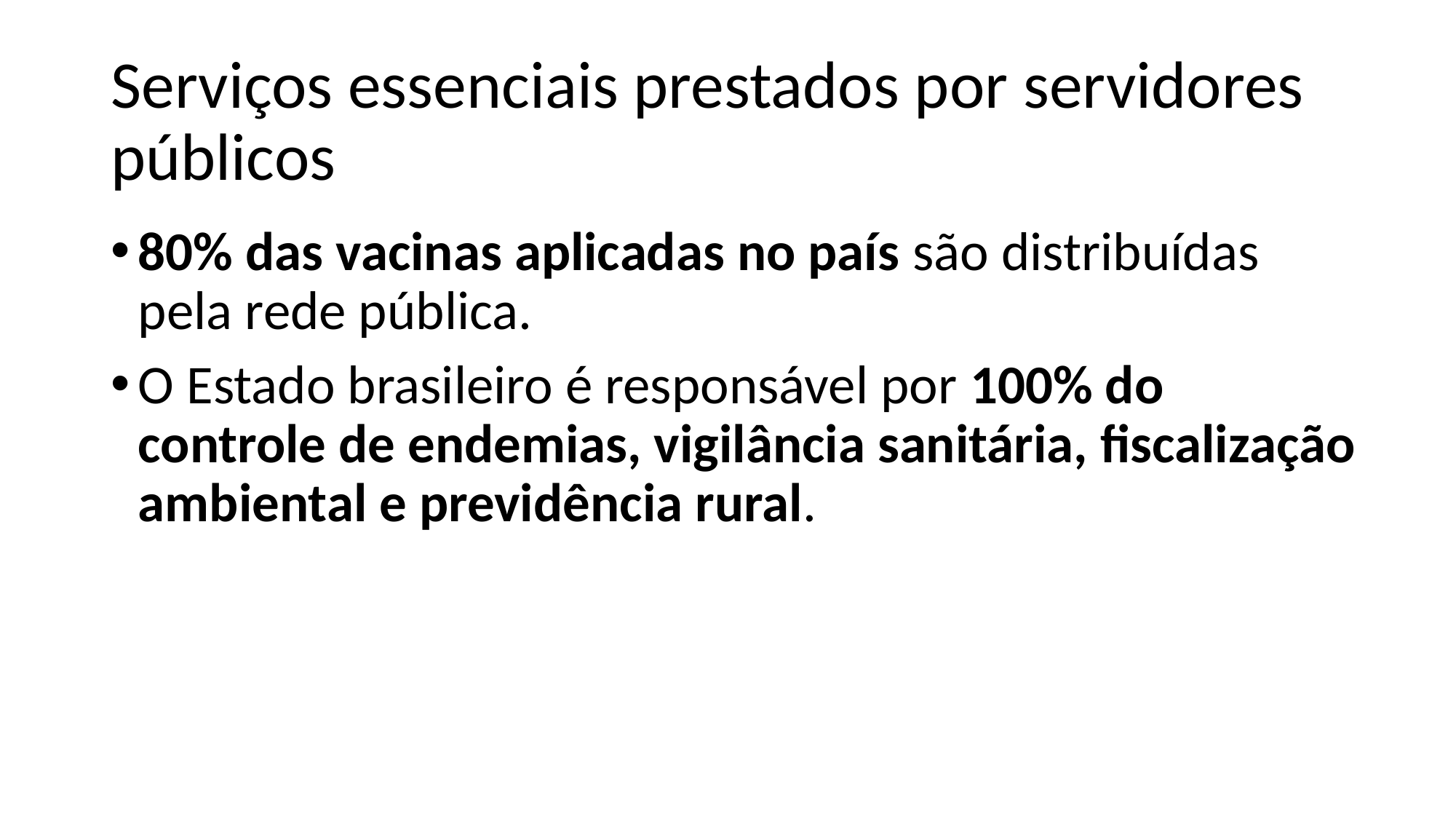

# Serviços essenciais prestados por servidores públicos
80% das vacinas aplicadas no país são distribuídas pela rede pública.
O Estado brasileiro é responsável por 100% do controle de endemias, vigilância sanitária, fiscalização ambiental e previdência rural.